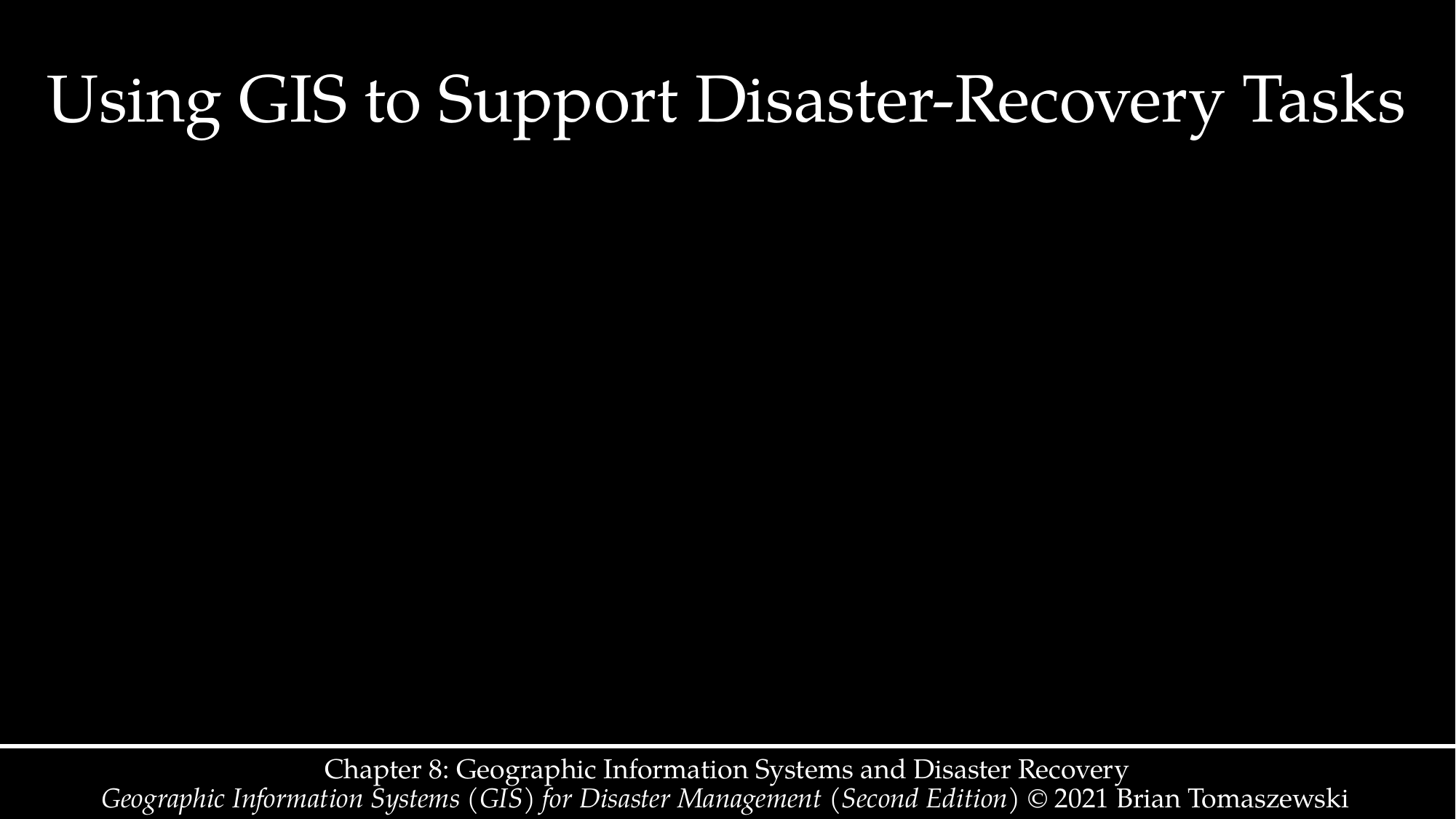

# Using GIS to Support Disaster-Recovery Tasks